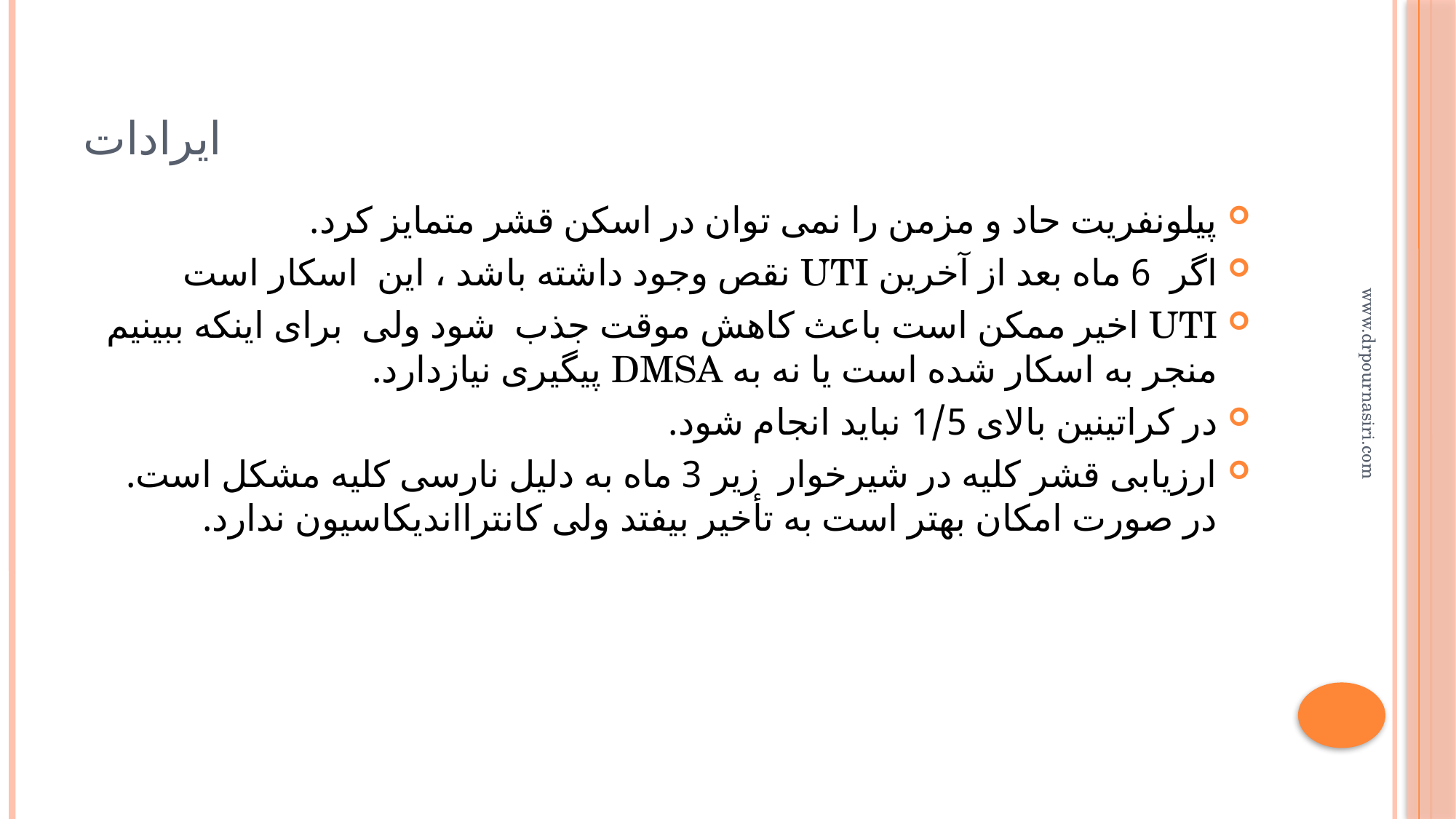

# ایرادات
پیلونفریت حاد و مزمن را نمی توان در اسکن قشر متمایز کرد.
اگر  6 ماه بعد از آخرین UTI نقص وجود داشته باشد ، این  اسکار است
UTI اخیر ممکن است باعث کاهش موقت جذب  شود ولی  برای اینکه ببینیم منجر به اسکار شده است یا نه به DMSA پیگیری نیازدارد.
در کراتینین بالای 1/5 نباید انجام شود.
ارزیابی قشر کلیه در شیرخوار  زیر 3 ماه به دلیل نارسی کلیه مشکل است. در صورت امکان بهتر است به تأخیر بیفتد ولی کانترااندیکاسیون ندارد.
www.drpournasiri.com